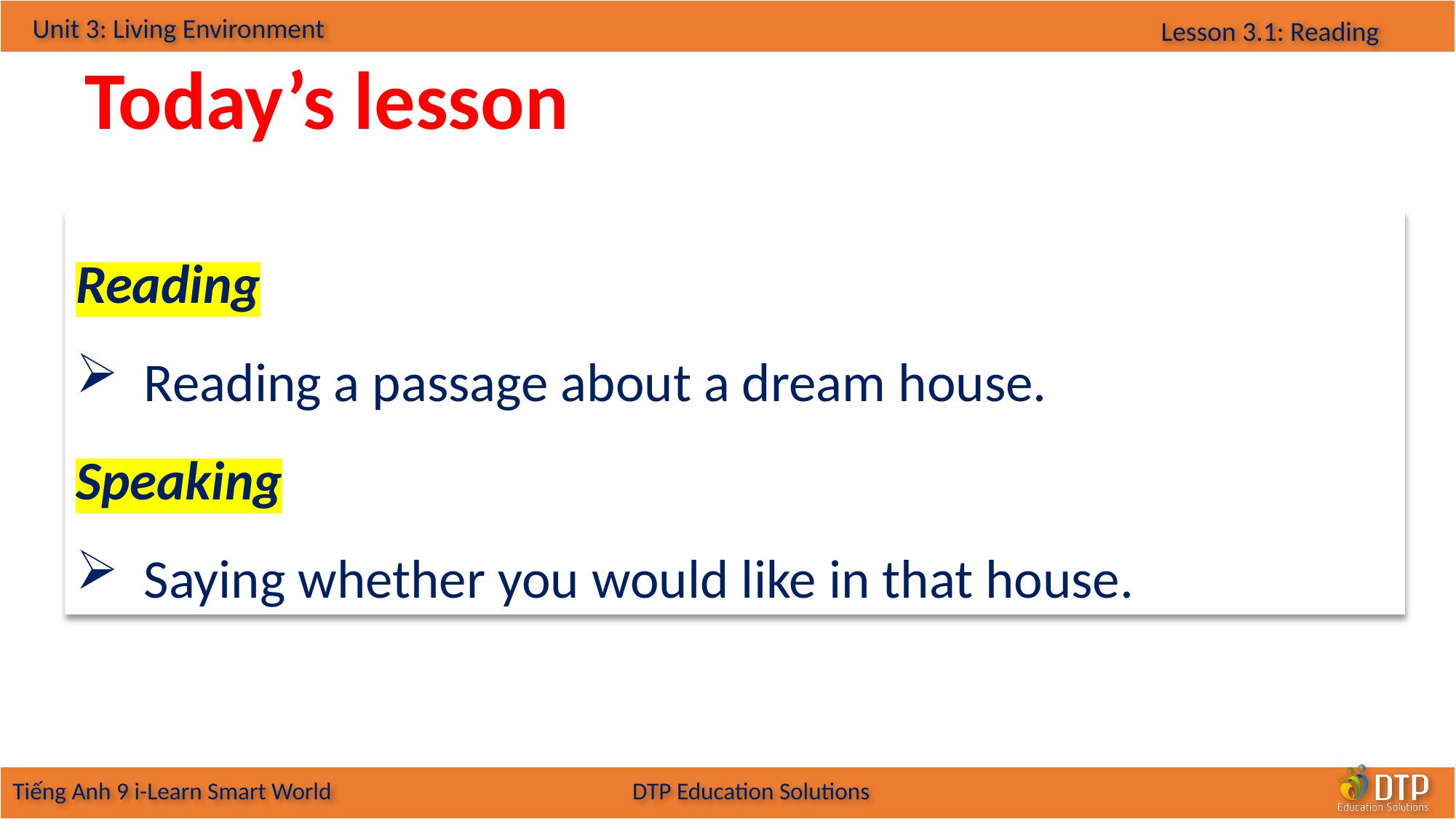

Today’s lesson
Reading
Reading a passage about a dream house.
Speaking
Saying whether you would like in that house.